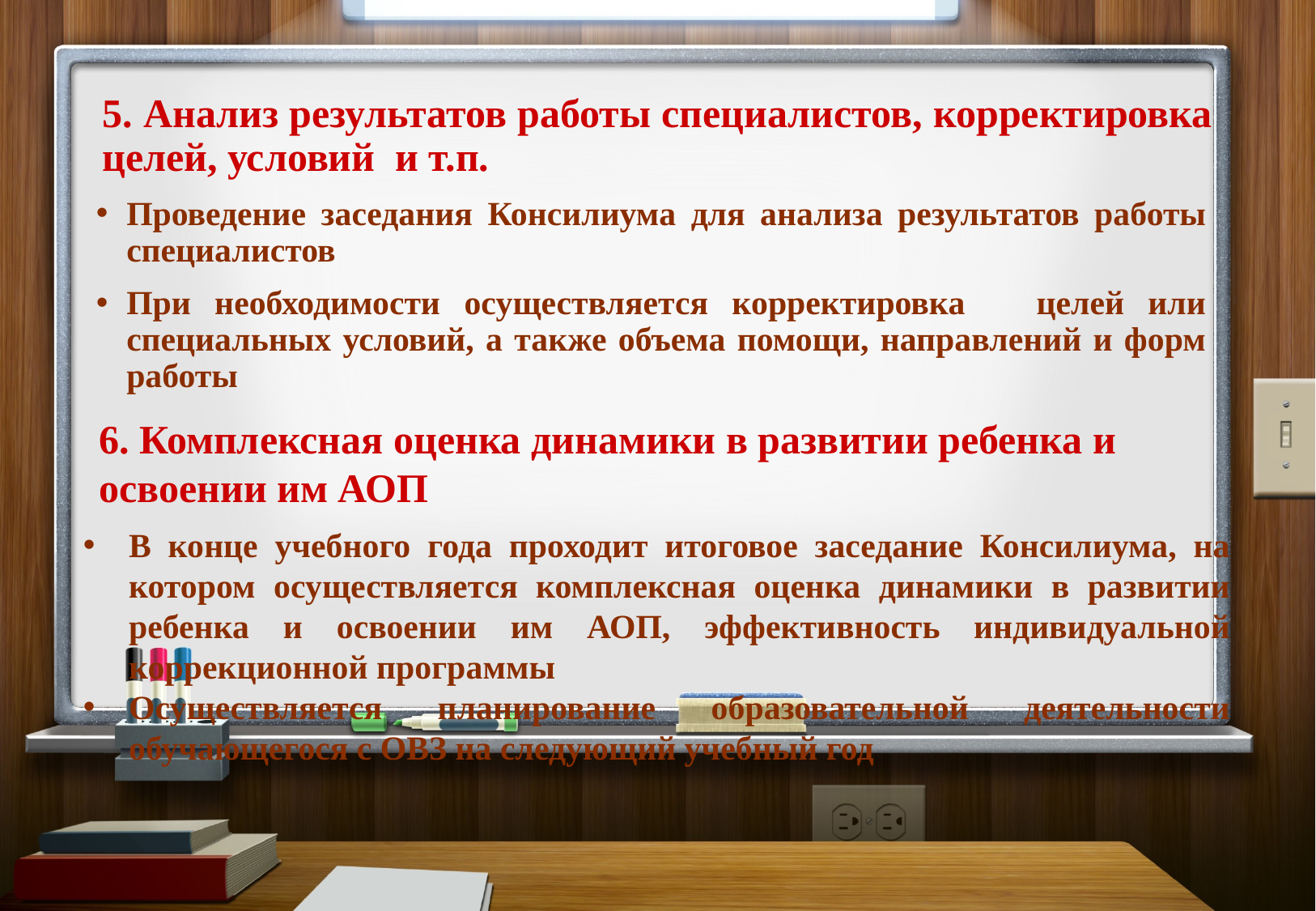

# 5. Анализ результатов работы специалистов, корректировка целей, условий  и т.п.
Проведение заседания Консилиума для анализа результатов работы специалистов
При необходимости осуществляется корректировка   целей или специальных условий, а также объема помощи, направлений и форм работы

6. Комплексная оценка динамики в развитии ребенка и освоении им АОП
В конце учебного года проходит итоговое заседание Консилиума, на котором осуществляется комплексная оценка динамики в развитии ребенка и освоении им АОП, эффективность индивидуальной коррекционной программы
Осуществляется планирование образовательной деятельности обучающегося с ОВЗ на следующий учебный год